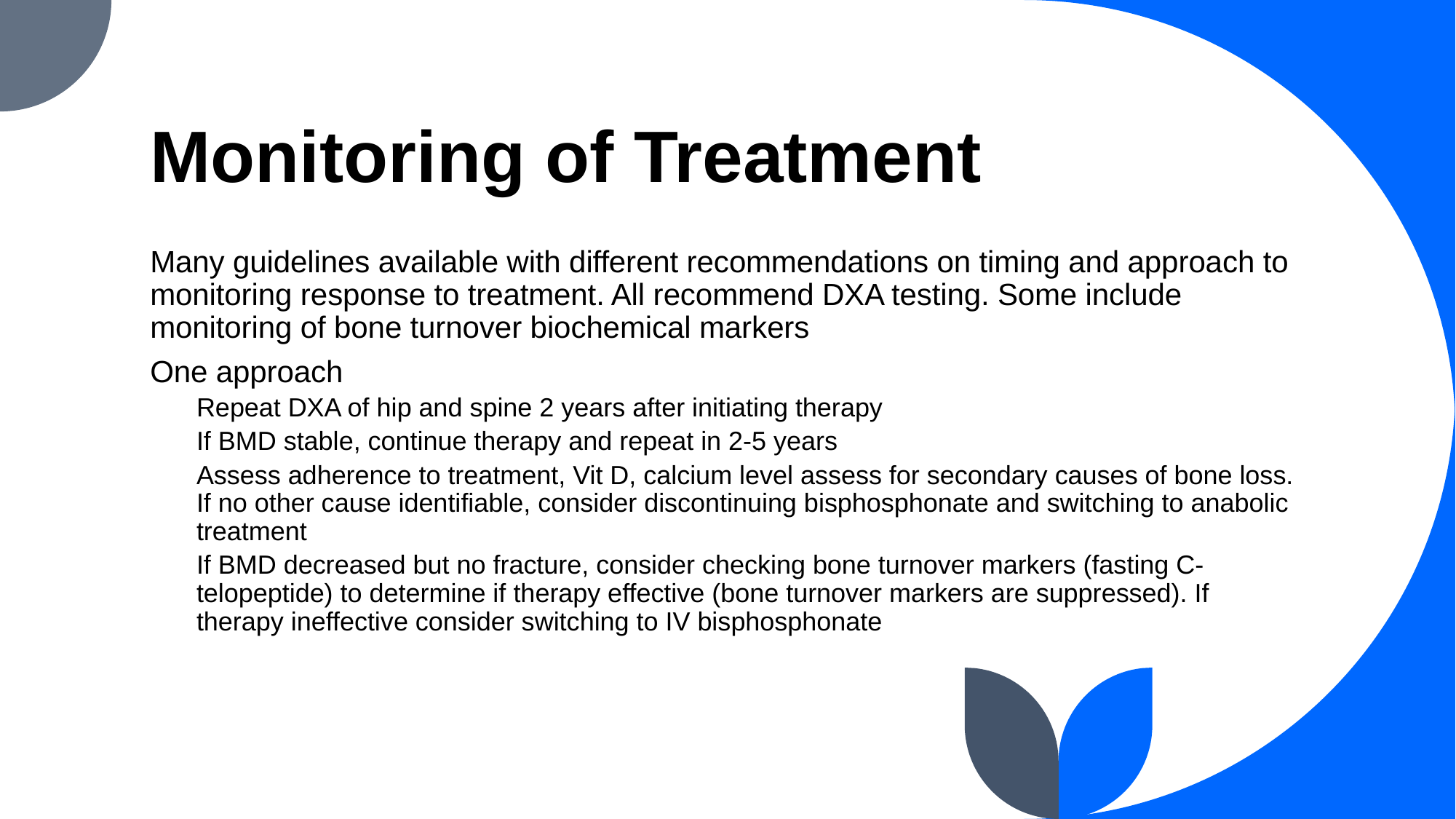

# Monitoring of Treatment
Many guidelines available with different recommendations on timing and approach to monitoring response to treatment. All recommend DXA testing. Some include monitoring of bone turnover biochemical markers
One approach
Repeat DXA of hip and spine 2 years after initiating therapy
If BMD stable, continue therapy and repeat in 2-5 years
Assess adherence to treatment, Vit D, calcium level assess for secondary causes of bone loss. If no other cause identifiable, consider discontinuing bisphosphonate and switching to anabolic treatment
If BMD decreased but no fracture, consider checking bone turnover markers (fasting C-telopeptide) to determine if therapy effective (bone turnover markers are suppressed). If therapy ineffective consider switching to IV bisphosphonate